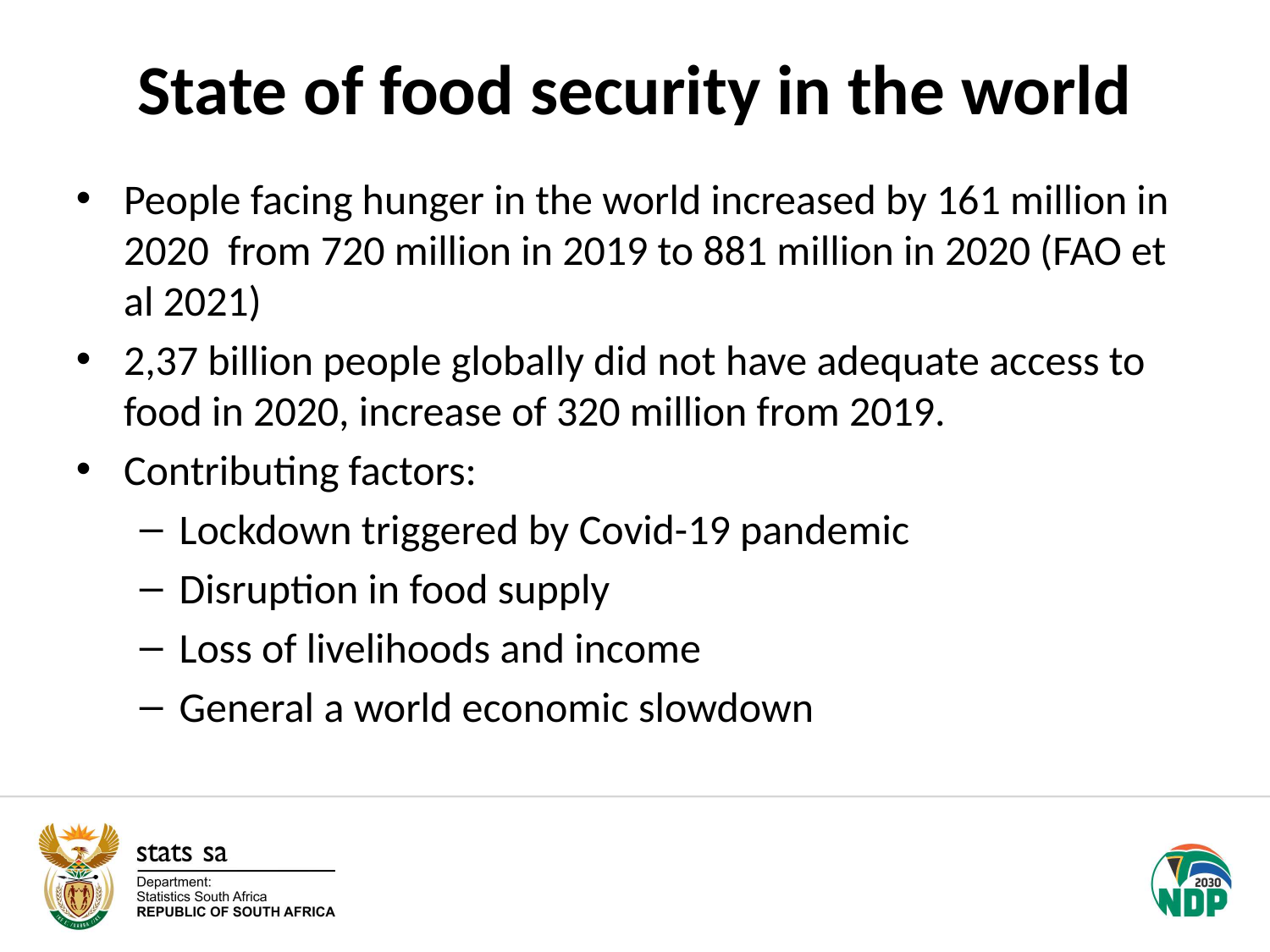

# State of food security in the world
People facing hunger in the world increased by 161 million in 2020  from 720 million in 2019 to 881 million in 2020 (FAO et al 2021)
2,37 billion people globally did not have adequate access to food in 2020, increase of 320 million from 2019.
Contributing factors:
Lockdown triggered by Covid-19 pandemic
Disruption in food supply
Loss of livelihoods and income
General a world economic slowdown